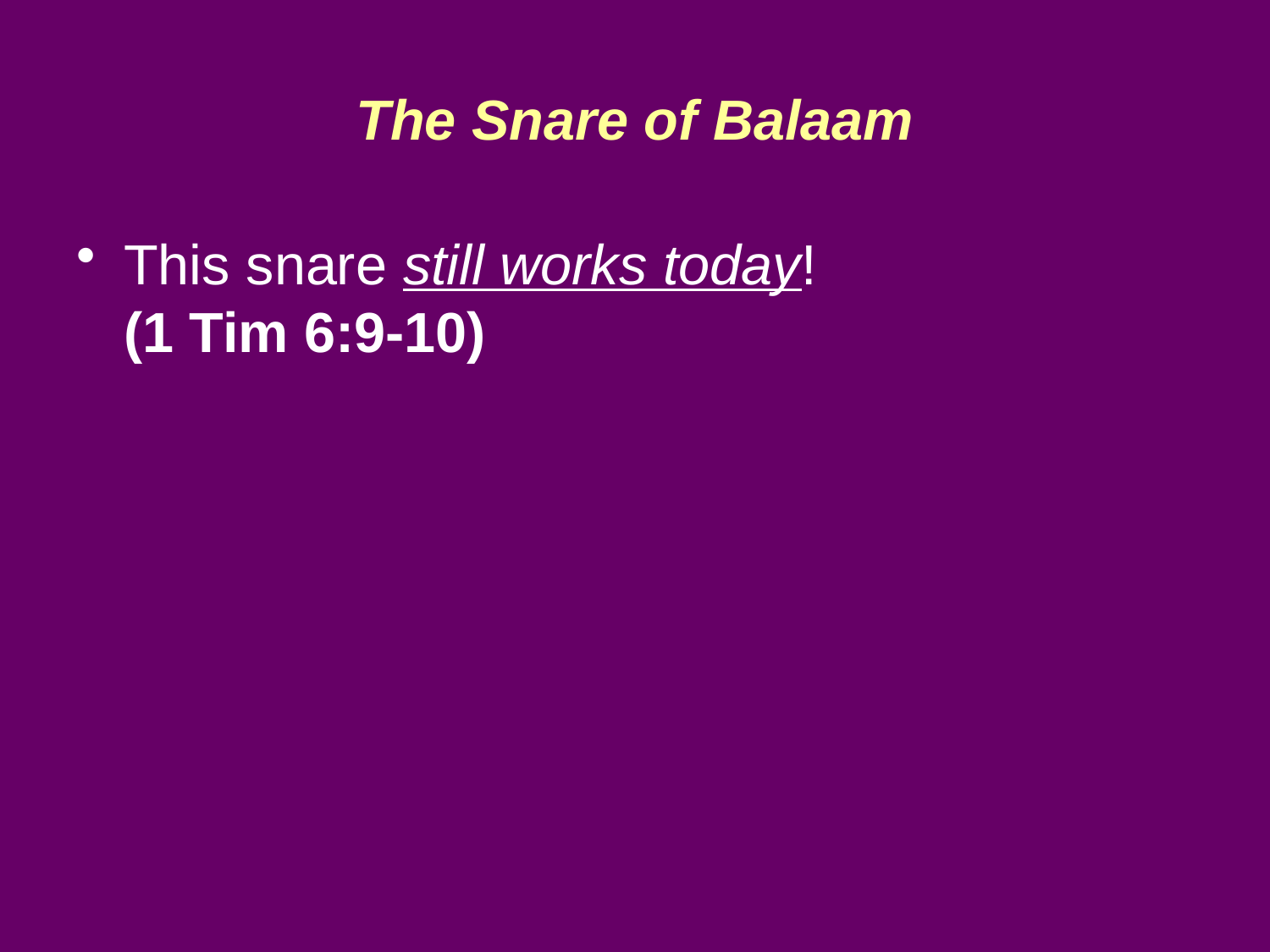

# The Snare of Balaam
This snare still works today!
(1 Tim 6:9-10)